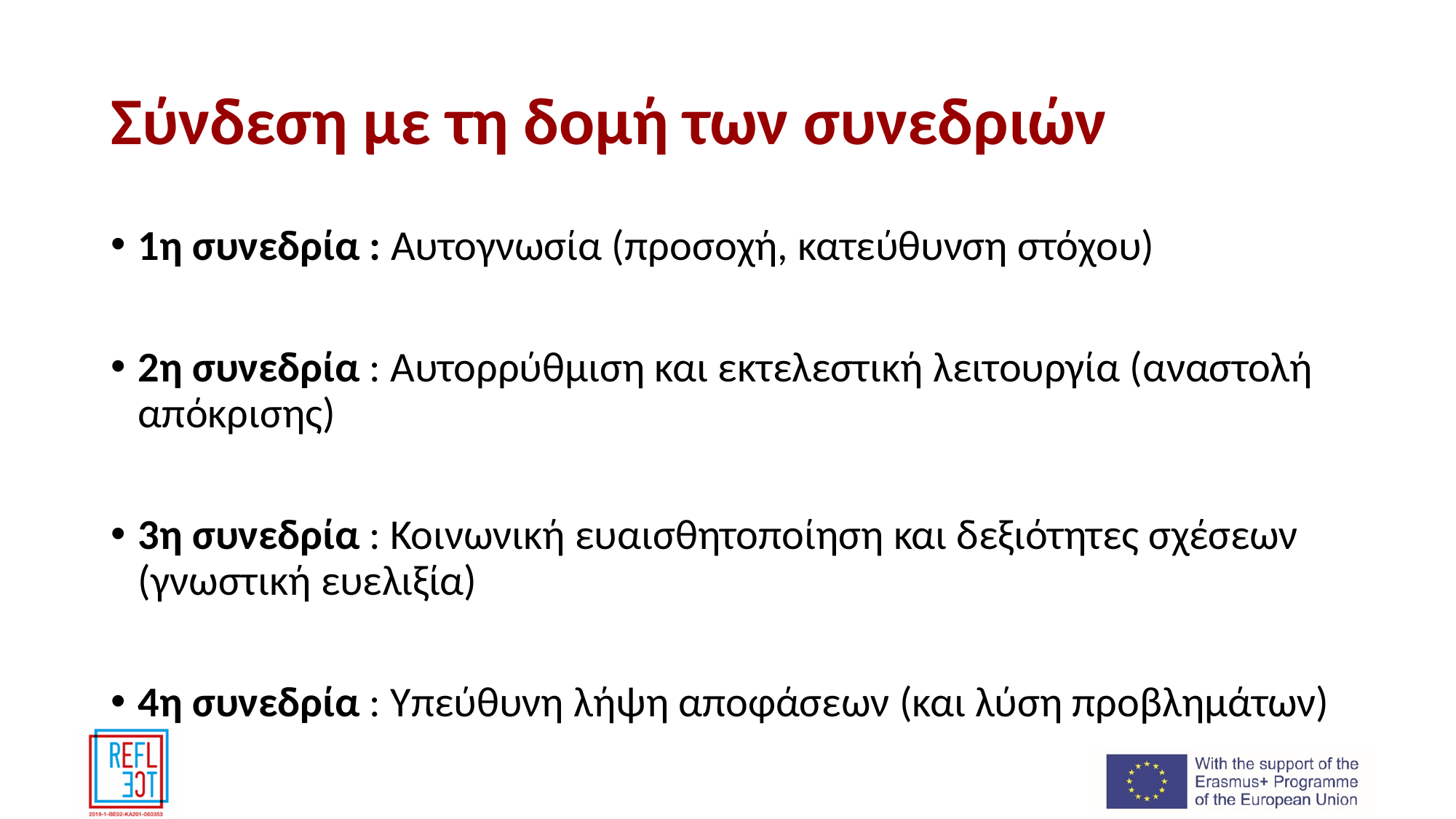

# Σύνδεση με τη δομή των συνεδριών
1η συνεδρία : Αυτογνωσία (προσοχή, κατεύθυνση στόχου)

2η συνεδρία : Αυτορρύθμιση και εκτελεστική λειτουργία (αναστολή απόκρισης)

3η συνεδρία : Κοινωνική ευαισθητοποίηση και δεξιότητες σχέσεων (γνωστική ευελιξία)

4η συνεδρία : Υπεύθυνη λήψη αποφάσεων (και λύση προβλημάτων)